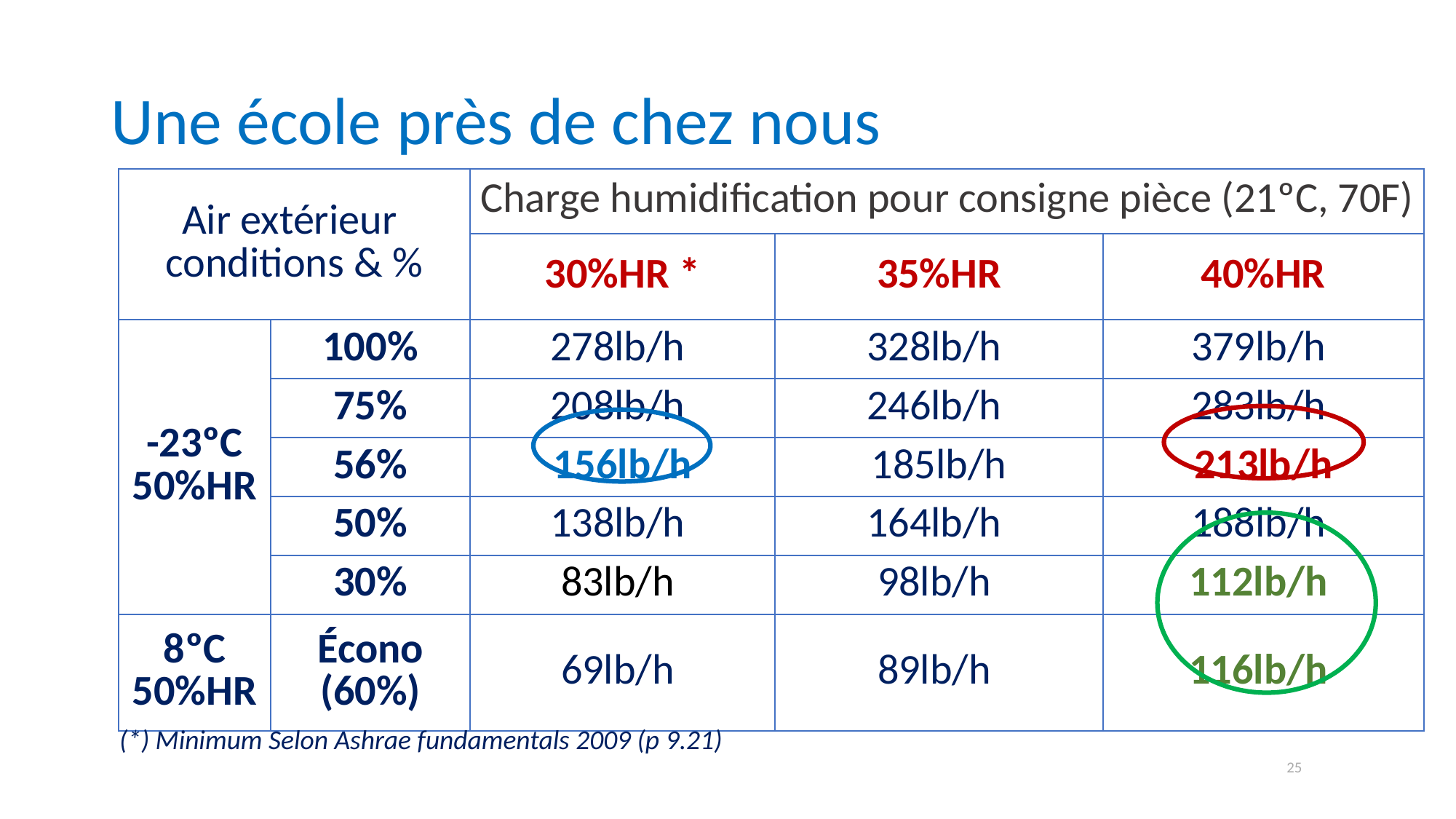

# Une école près de chez nous
| Air extérieur  conditions & % |  | Charge humidification pour consigne pièce (21ºC, 70F) |  |  |
| --- | --- | --- | --- | --- |
|  |  | 30%HR \* | 35%HR | 40%HR |
| -23ºC 50%HR | 100% | 278lb/h | 328lb/h | 379lb/h |
|  | 75% | 208lb/h | 246lb/h | 283lb/h |
|  | 56% | 156lb/h | 185lb/h | 213lb/h |
|  | 50% | 138lb/h | 164lb/h | 188lb/h |
|  | 30% | 83lb/h | 98lb/h | 112lb/h |
| 8ºC 50%HR | Écono (60%) | 69lb/h | 89lb/h | 116lb/h |

(*) Minimum Selon Ashrae fundamentals 2009 (p 9.21)
25